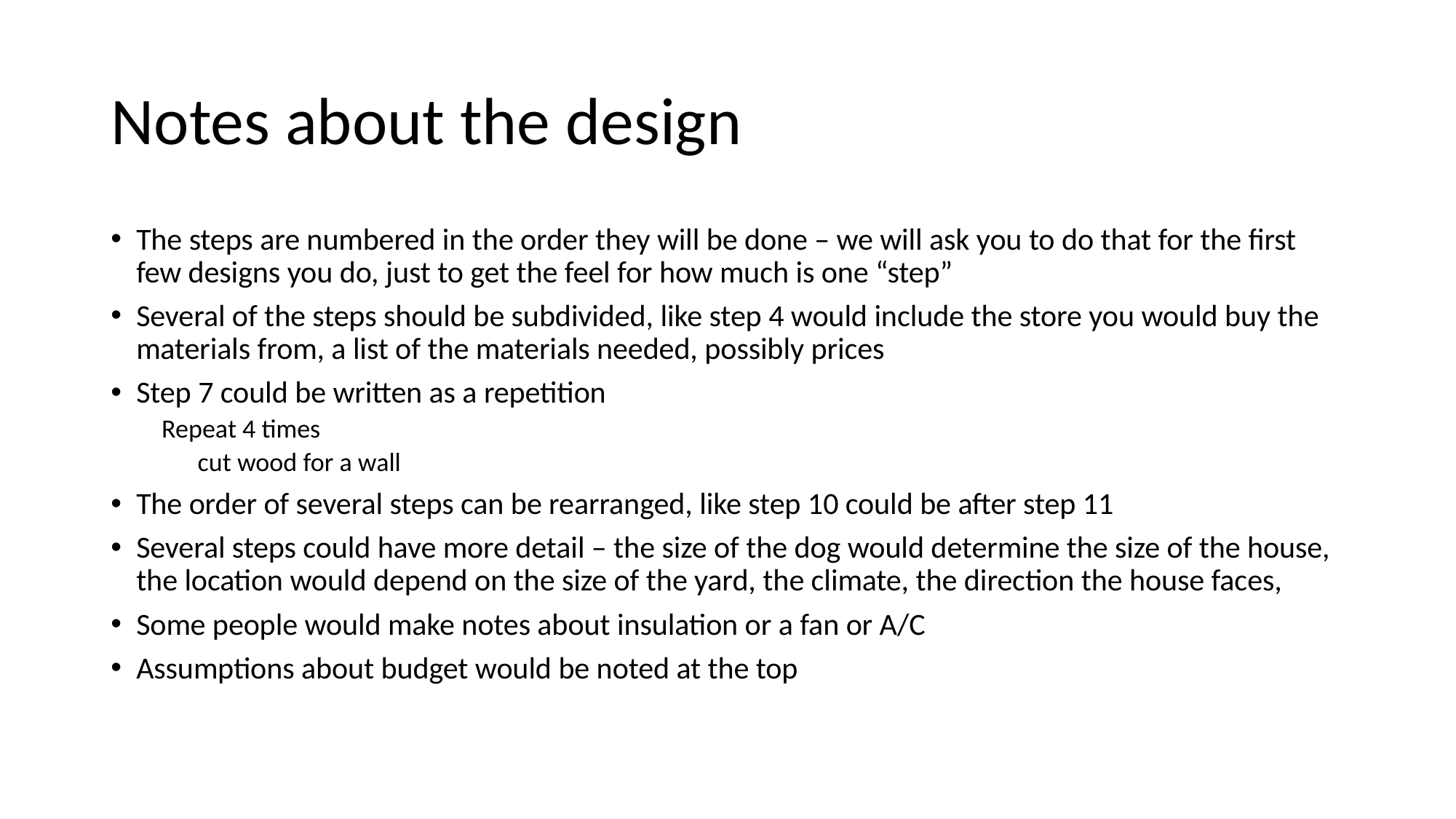

# Notes about the design
The steps are numbered in the order they will be done – we will ask you to do that for the first few designs you do, just to get the feel for how much is one “step”
Several of the steps should be subdivided, like step 4 would include the store you would buy the materials from, a list of the materials needed, possibly prices
Step 7 could be written as a repetition
Repeat 4 times
      cut wood for a wall
The order of several steps can be rearranged, like step 10 could be after step 11
Several steps could have more detail – the size of the dog would determine the size of the house, the location would depend on the size of the yard, the climate, the direction the house faces,
Some people would make notes about insulation or a fan or A/C
Assumptions about budget would be noted at the top